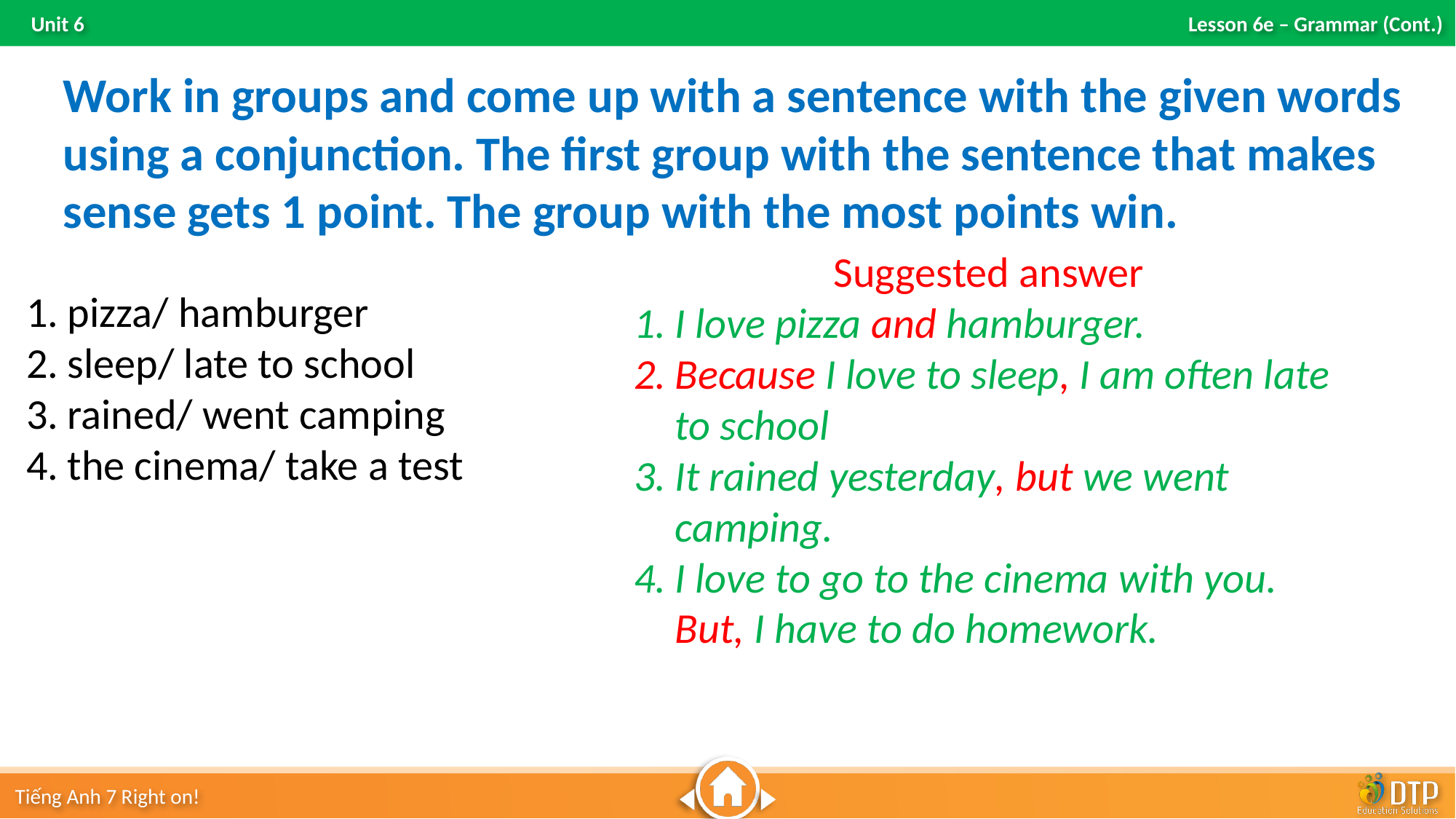

Work in groups and come up with a sentence with the given words using a conjunction. The first group with the sentence that makes sense gets 1 point. The group with the most points win.
Suggested answer
I love pizza and hamburger.
Because I love to sleep, I am often late to school
It rained yesterday, but we went camping.
I love to go to the cinema with you. But, I have to do homework.
pizza/ hamburger
sleep/ late to school
rained/ went camping
the cinema/ take a test